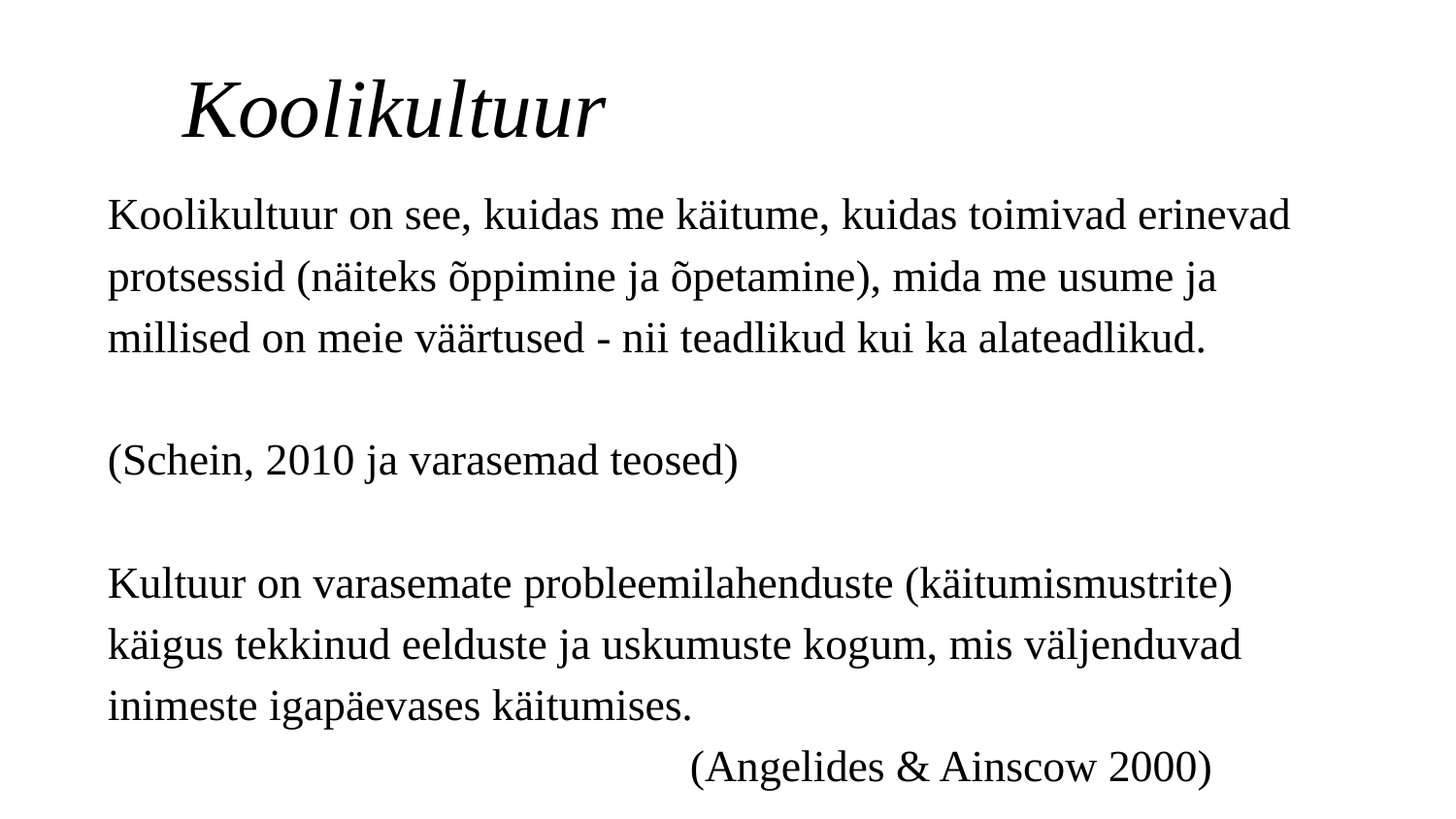

# Koolikultuur
Koolikultuur on see, kuidas me käitume, kuidas toimivad erinevad protsessid (näiteks õppimine ja õpetamine), mida me usume ja millised on meie väärtused - nii teadlikud kui ka alateadlikud.
								(Schein, 2010 ja varasemad teosed)

Kultuur on varasemate probleemilahenduste (käitumismustrite) käigus tekkinud eelduste ja uskumuste kogum, mis väljenduvad inimeste igapäevases käitumises.
(Angelides & Ainscow 2000)